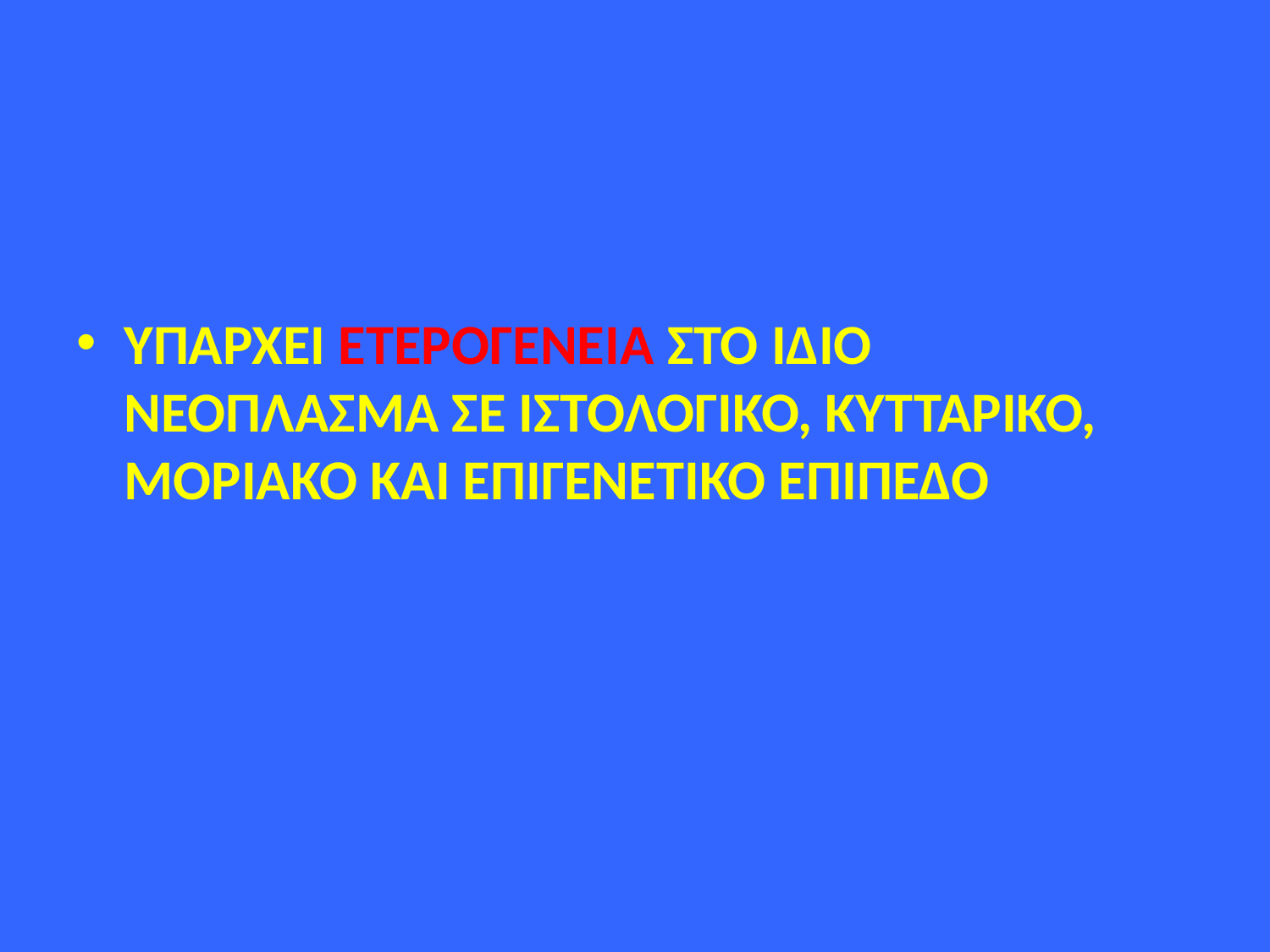

#

ΥΠΑΡΧΕΙ ΕΤΕΡΟΓΕΝΕΙΑ ΣΤΟ ΙΔΙΟ ΝΕΟΠΛΑΣΜΑ ΣΕ ΙΣΤΟΛΟΓΙΚΟ, ΚΥΤΤΑΡΙΚΟ, ΜΟΡΙΑΚΟ ΚΑΙ ΕΠΙΓΕΝΕΤΙΚΟ ΕΠΙΠΕΔΟ